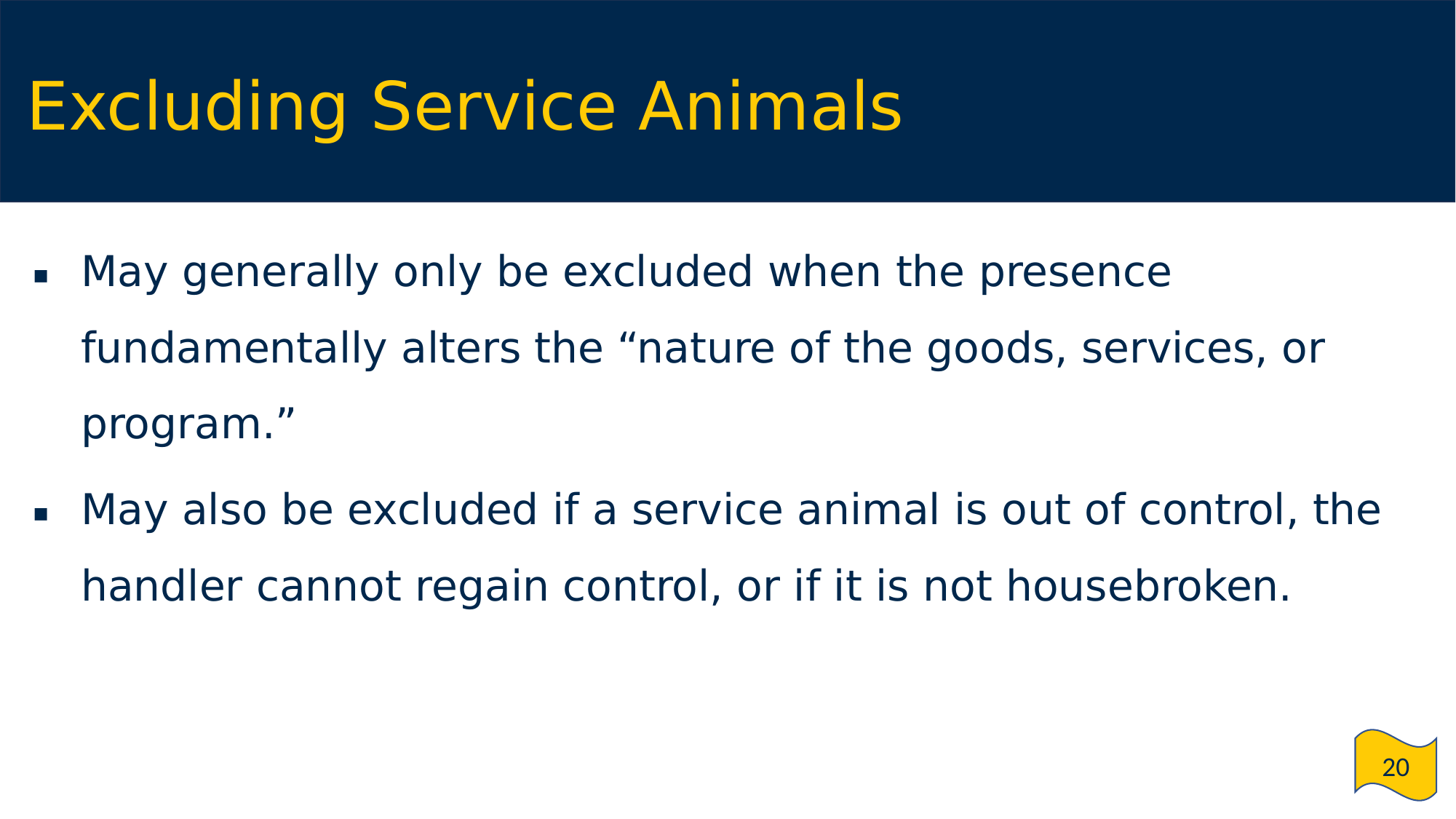

# Excluding Service Animals
May generally only be excluded when the presence fundamentally alters the “nature of the goods, services, or program.”
May also be excluded if a service animal is out of control, the handler cannot regain control, or if it is not housebroken.